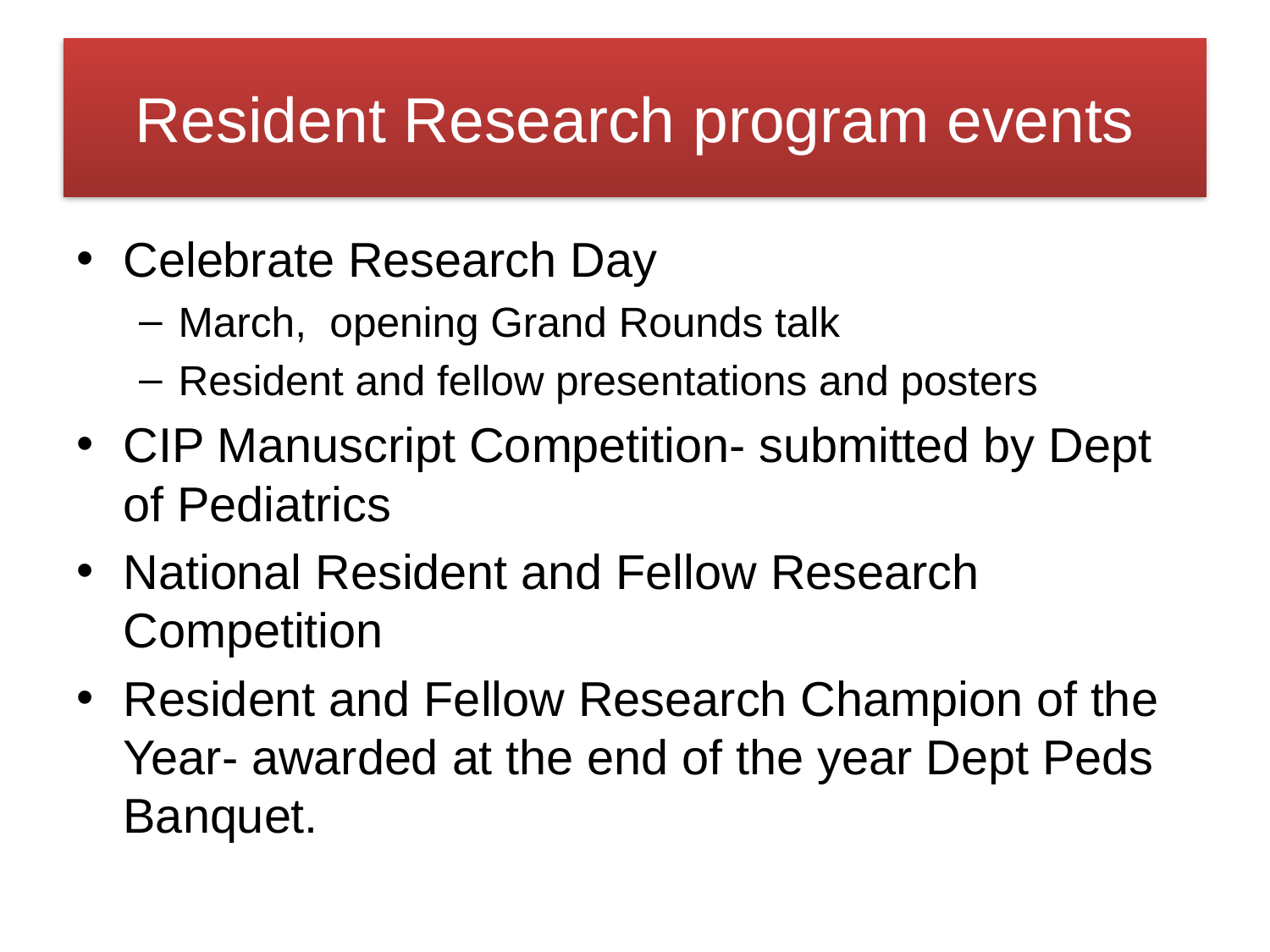

# Resident Research program events
Celebrate Research Day
March,  opening Grand Rounds talk
Resident and fellow presentations and posters
CIP Manuscript Competition- submitted by Dept of Pediatrics
National Resident and Fellow Research Competition
Resident and Fellow Research Champion of the Year- awarded at the end of the year Dept Peds Banquet.